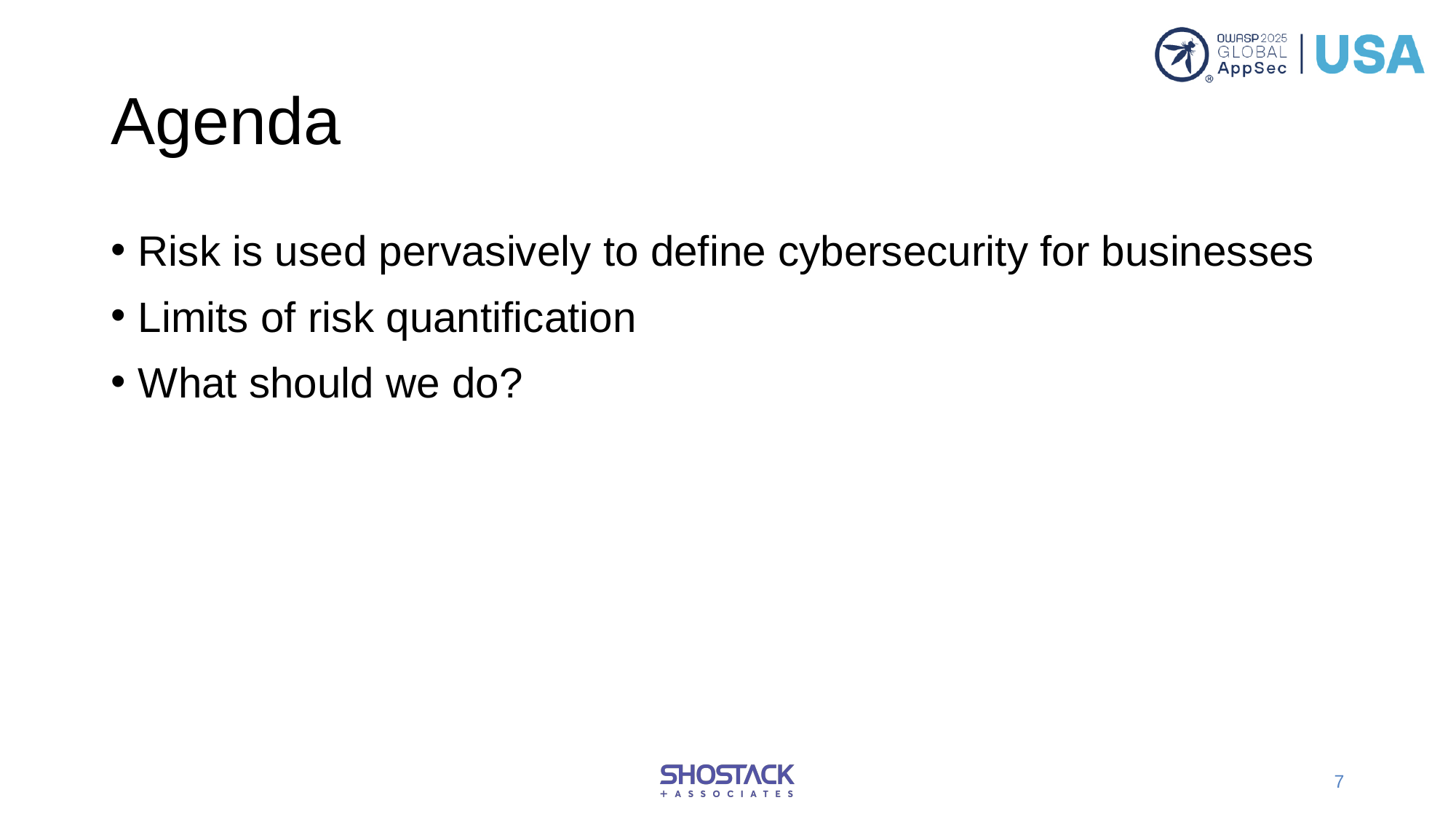

# Agenda
Risk is used pervasively to define cybersecurity for businesses
Limits of risk quantification
What should we do?
7